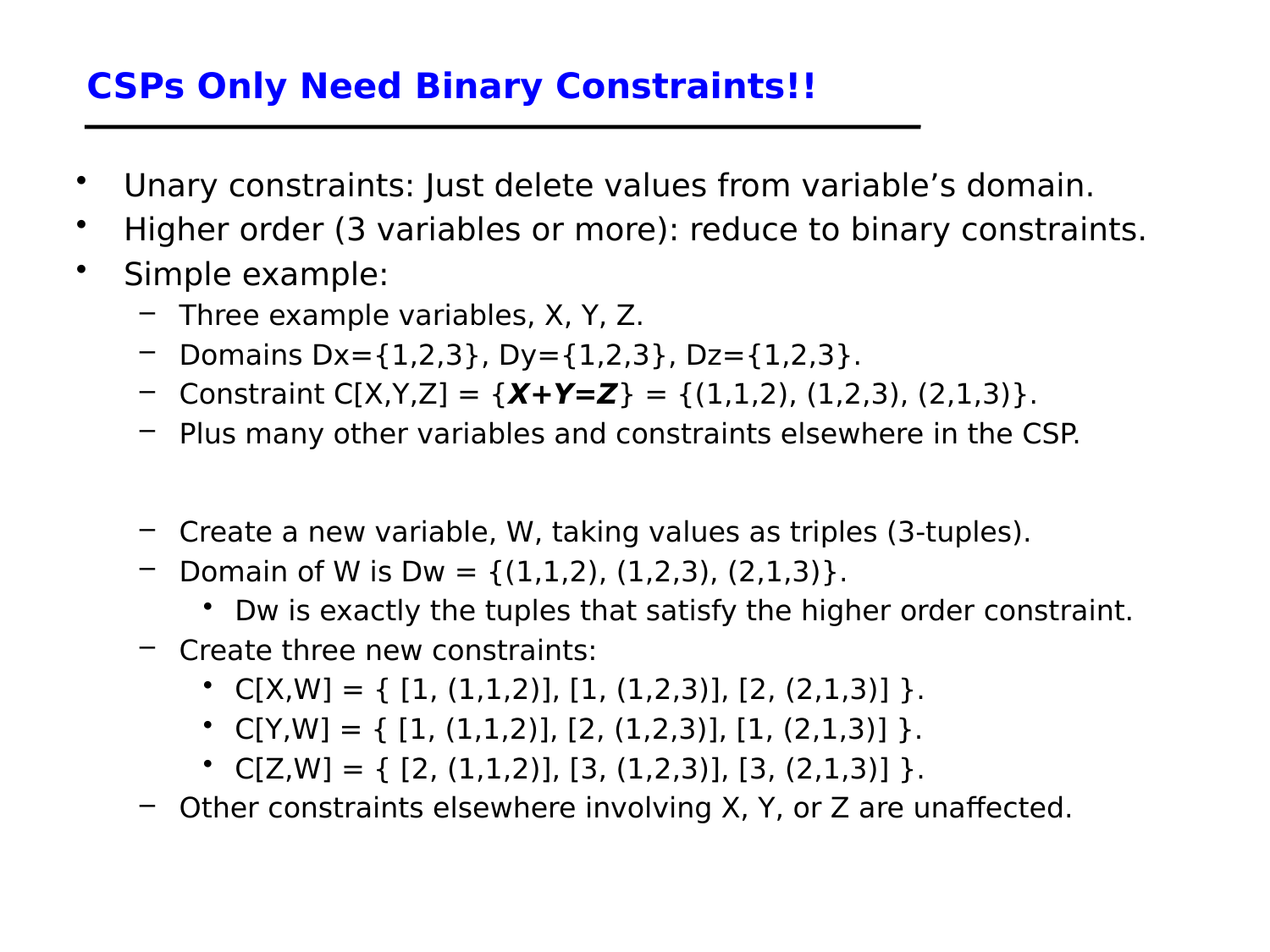

# CSPs Only Need Binary Constraints!!
Unary constraints: Just delete values from variable’s domain.
Higher order (3 variables or more): reduce to binary constraints.
Simple example:
Three example variables, X, Y, Z.
Domains Dx={1,2,3}, Dy={1,2,3}, Dz={1,2,3}.
Constraint C[X,Y,Z] = {X+Y=Z} = {(1,1,2), (1,2,3), (2,1,3)}.
Plus many other variables and constraints elsewhere in the CSP.

Create a new variable, W, taking values as triples (3-tuples).
Domain of W is Dw = {(1,1,2), (1,2,3), (2,1,3)}.
Dw is exactly the tuples that satisfy the higher order constraint.
Create three new constraints:
C[X,W] = { [1, (1,1,2)], [1, (1,2,3)], [2, (2,1,3)] }.
C[Y,W] = { [1, (1,1,2)], [2, (1,2,3)], [1, (2,1,3)] }.
C[Z,W] = { [2, (1,1,2)], [3, (1,2,3)], [3, (2,1,3)] }.
Other constraints elsewhere involving X, Y, or Z are unaffected.